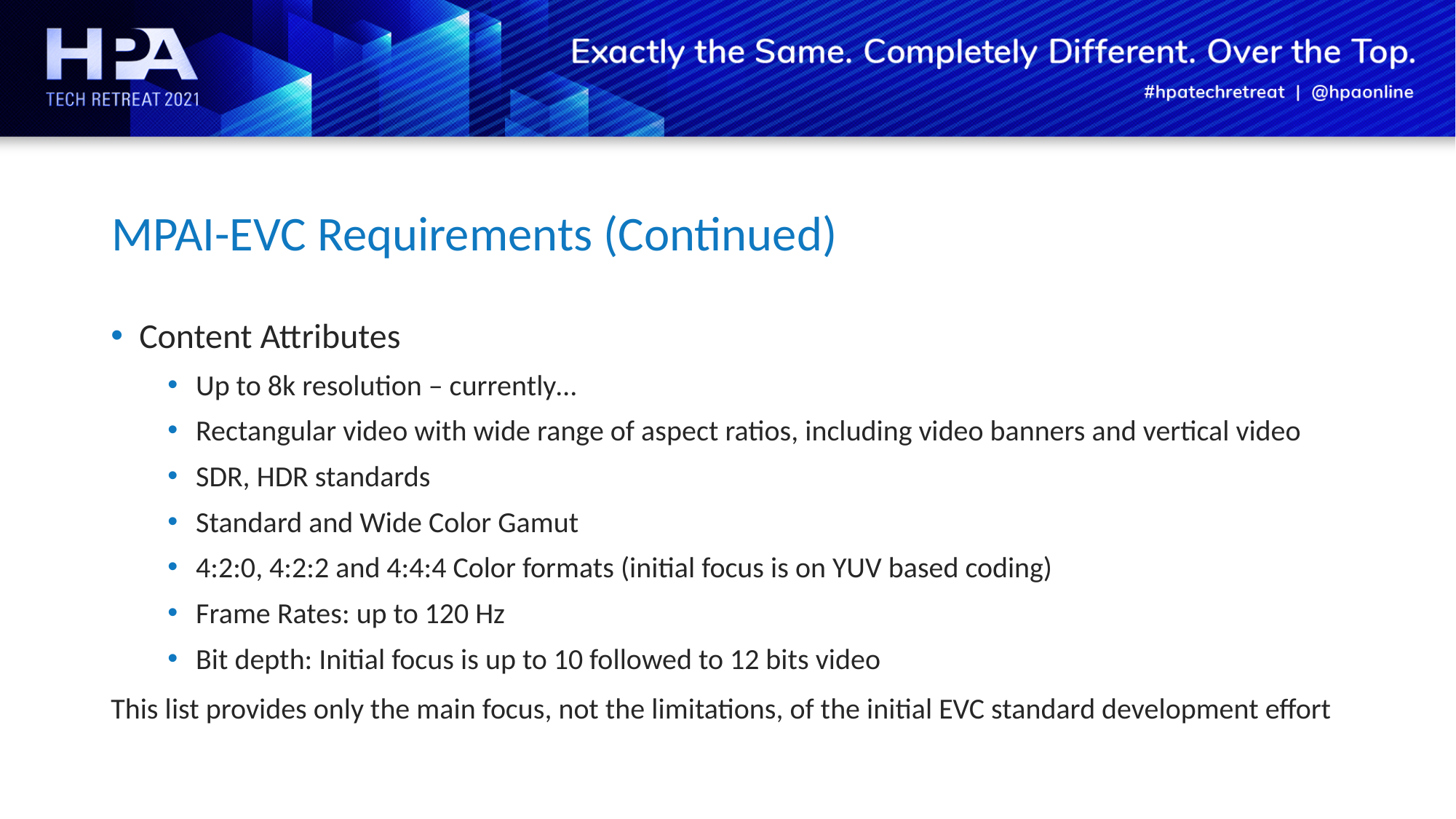

# MPAI-EVC Requirements (Continued)
Content Attributes
Up to 8k resolution – currently…
Rectangular video with wide range of aspect ratios, including video banners and vertical video
SDR, HDR standards
Standard and Wide Color Gamut
4:2:0, 4:2:2 and 4:4:4 Color formats (initial focus is on YUV based coding)
Frame Rates: up to 120 Hz
Bit depth: Initial focus is up to 10 followed to 12 bits video
This list provides only the main focus, not the limitations, of the initial EVC standard development effort